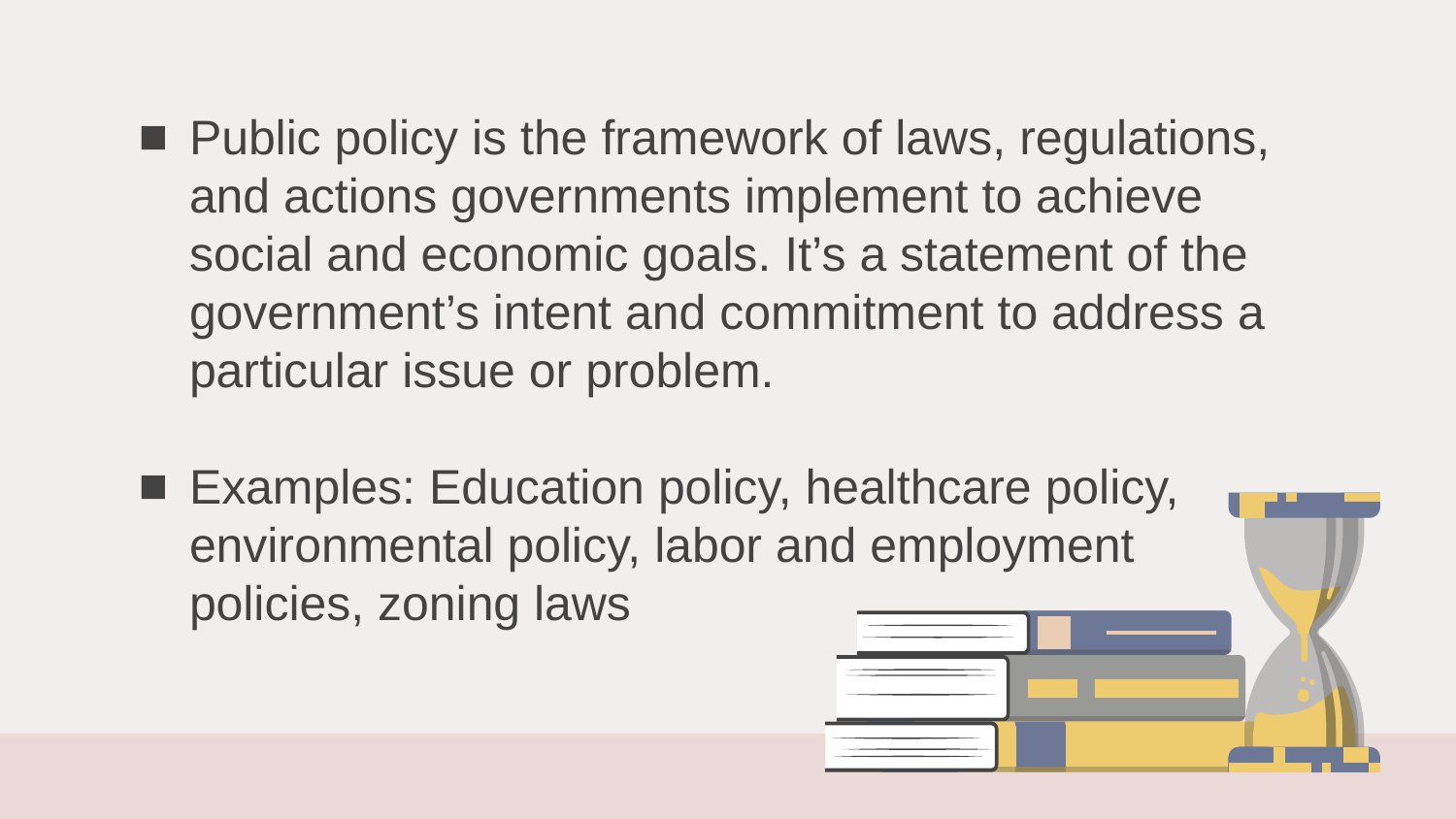

Public policy is the framework of laws, regulations, and actions governments implement to achieve social and economic goals. It’s a statement of the government’s intent and commitment to address a particular issue or problem.

Examples: Education policy, healthcare policy, environmental policy, labor and employment policies, zoning laws